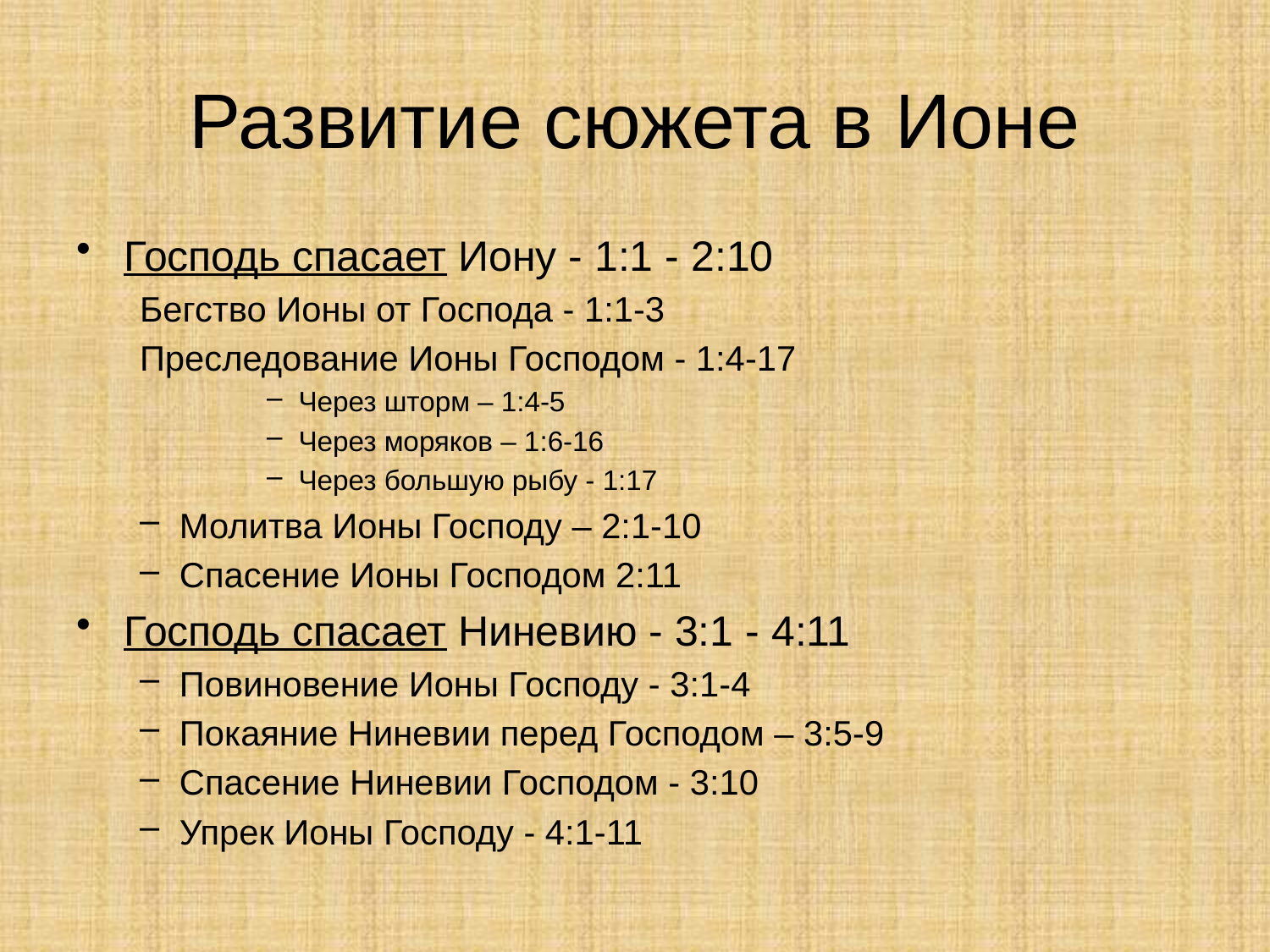

# Развитие сюжета в Ионе
Господь спасает Иону - 1:1 - 2:10
Бегство Ионы от Господа - 1:1-3
Преследование Ионы Господом - 1:4-17
Через шторм – 1:4-5
Через моряков – 1:6-16
Через большую рыбу - 1:17
Молитва Ионы Господу – 2:1-10
Спасение Ионы Господом 2:11
Господь спасает Ниневию - 3:1 - 4:11
Повиновение Ионы Господу - 3:1-4
Покаяние Ниневии перед Господом – 3:5-9
Спасение Ниневии Господом - 3:10
Упрек Ионы Господу - 4:1-11